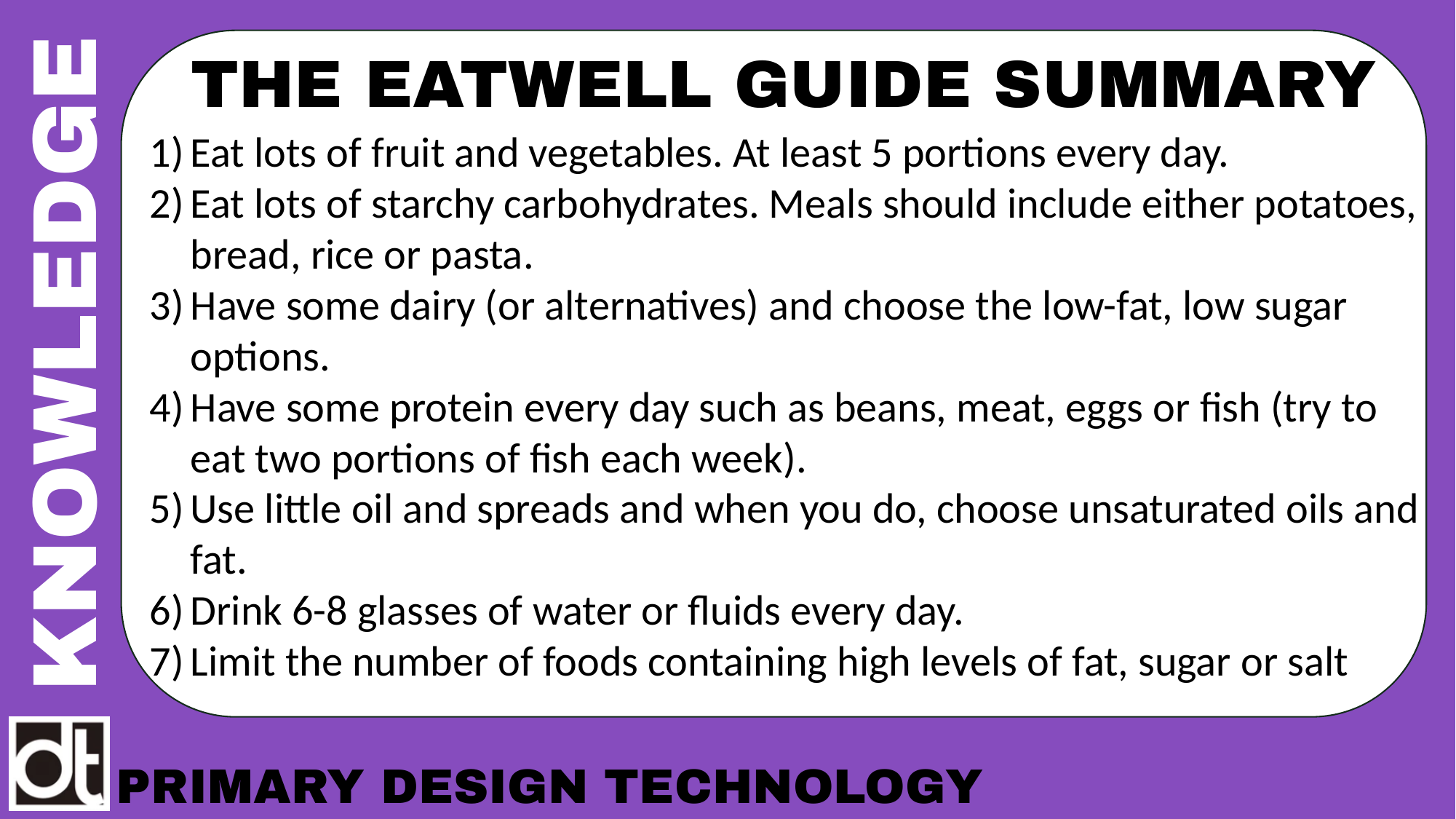

THE EATWELL GUIDE SUMMARY
Eat lots of fruit and vegetables. At least 5 portions every day.
Eat lots of starchy carbohydrates. Meals should include either potatoes, bread, rice or pasta.
Have some dairy (or alternatives) and choose the low-fat, low sugar options.
Have some protein every day such as beans, meat, eggs or fish (try to eat two portions of fish each week).
Use little oil and spreads and when you do, choose unsaturated oils and fat.
Drink 6-8 glasses of water or fluids every day.
Limit the number of foods containing high levels of fat, sugar or salt

KNOWLEDGE